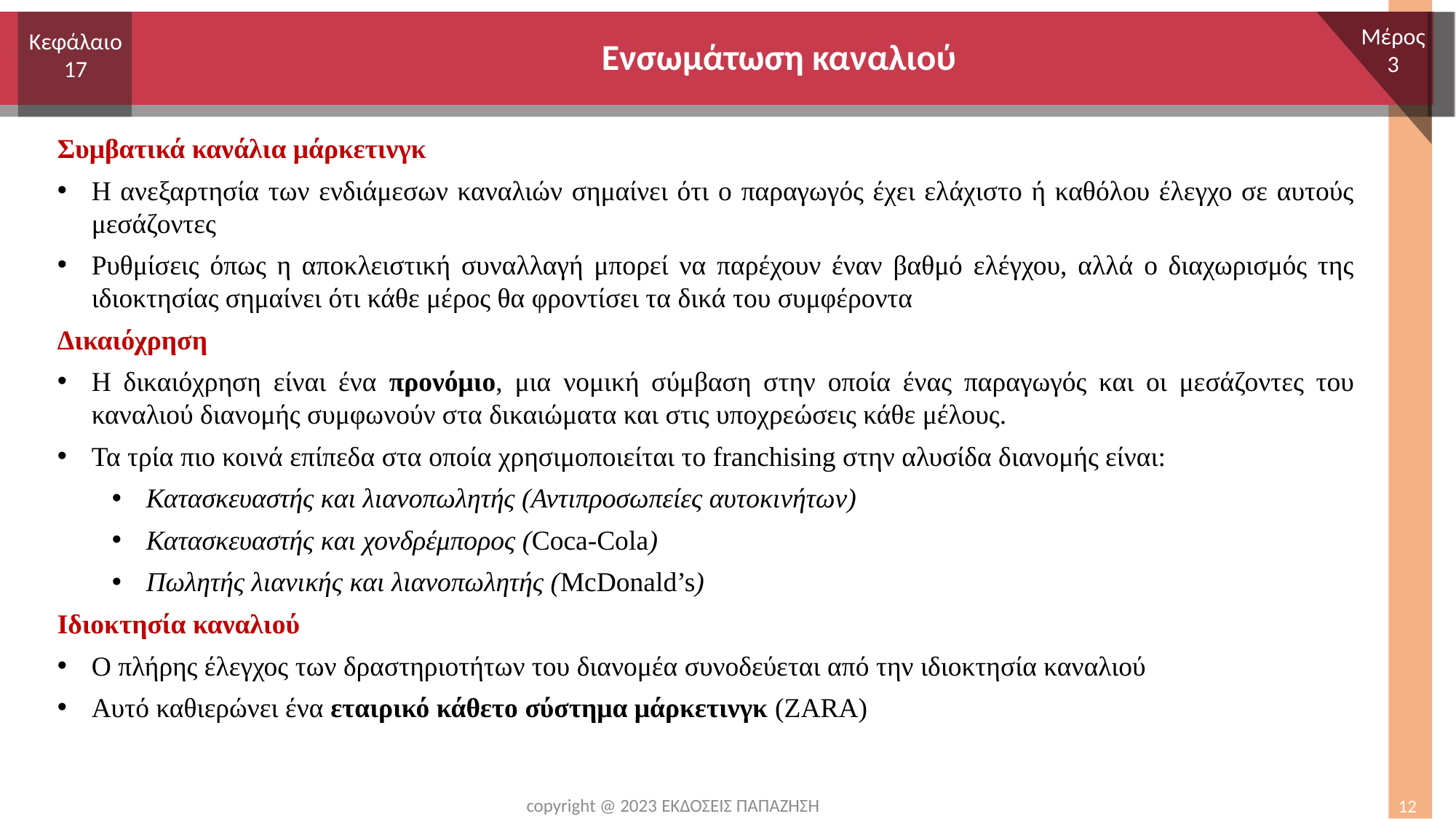

# Ενσωμάτωση καναλιού

Μέρος
3
Κεφάλαιο
17
Συμβατικά κανάλια μάρκετινγκ
Η ανεξαρτησία των ενδιάμεσων καναλιών σημαίνει ότι ο παραγωγός έχει ελάχιστο ή καθόλου έλεγχο σε αυτούς μεσάζοντες
Ρυθμίσεις όπως η αποκλειστική συναλλαγή μπορεί να παρέχουν έναν βαθμό ελέγχου, αλλά ο διαχωρισμός της ιδιοκτησίας σημαίνει ότι κάθε μέρος θα φροντίσει τα δικά του συμφέροντα
Δικαιόχρηση
Η δικαιόχρηση είναι ένα προνόμιο, μια νομική σύμβαση στην οποία ένας παραγωγός και οι μεσάζοντες του καναλιού διανομής συμφωνούν στα δικαιώματα και στις υποχρεώσεις κάθε μέλους.
Τα τρία πιο κοινά επίπεδα στα οποία χρησιμοποιείται το franchising στην αλυσίδα διανομής είναι:
Κατασκευαστής και λιανοπωλητής (Αντιπροσωπείες αυτοκινήτων)
Κατασκευαστής και χονδρέμπορος (Coca-Cola)
Πωλητής λιανικής και λιανοπωλητής (McDonald’s)
Ιδιοκτησία καναλιού
Ο πλήρης έλεγχος των δραστηριοτήτων του διανομέα συνοδεύεται από την ιδιοκτησία καναλιού
Αυτό καθιερώνει ένα εταιρικό κάθετο σύστημα μάρκετινγκ (ΖΑRA)
copyright @ 2023 ΕΚΔΟΣΕΙΣ ΠΑΠΑΖΗΣΗ
12